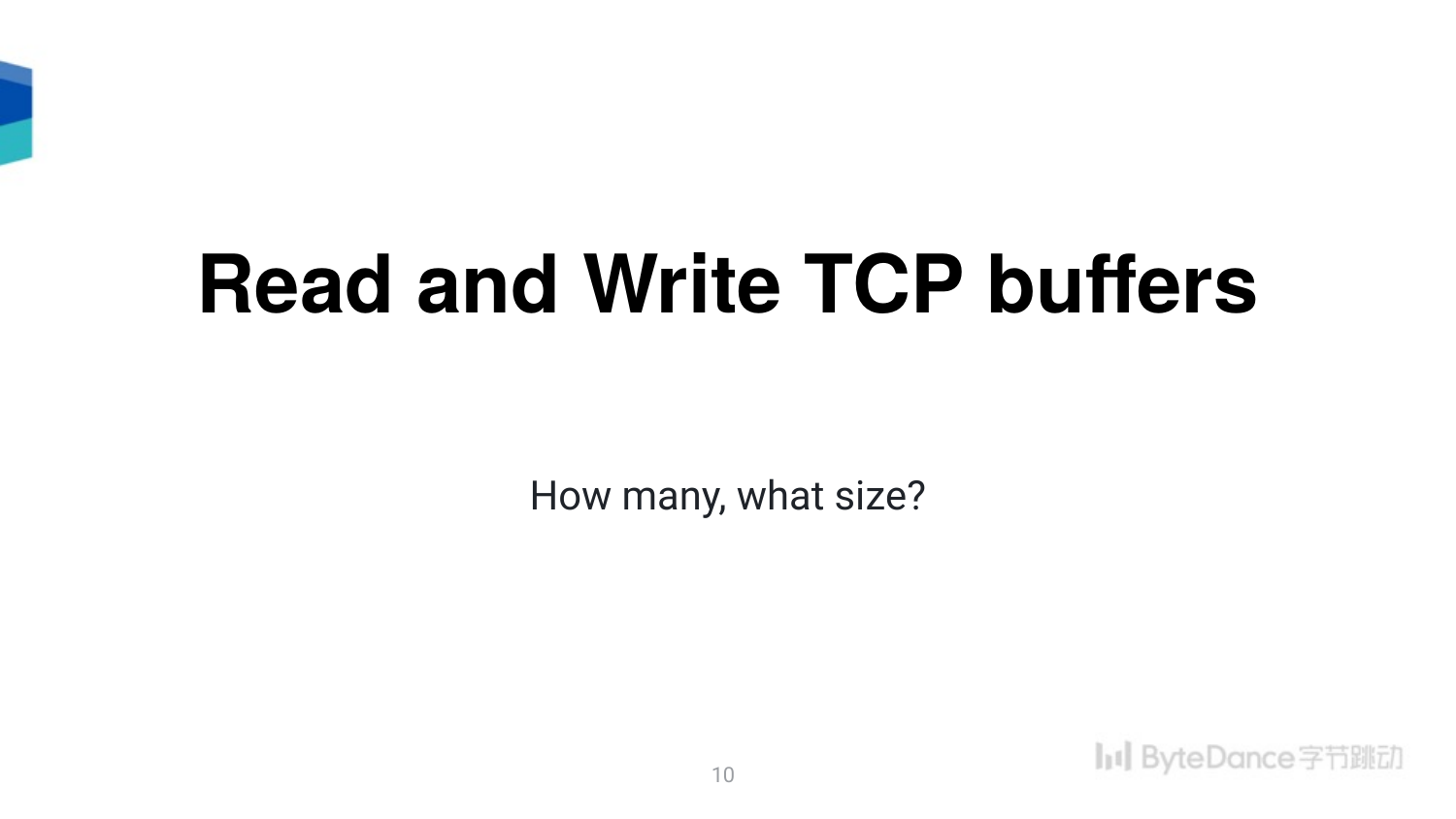

Read and Write TCP buffers
How many, what size?
10